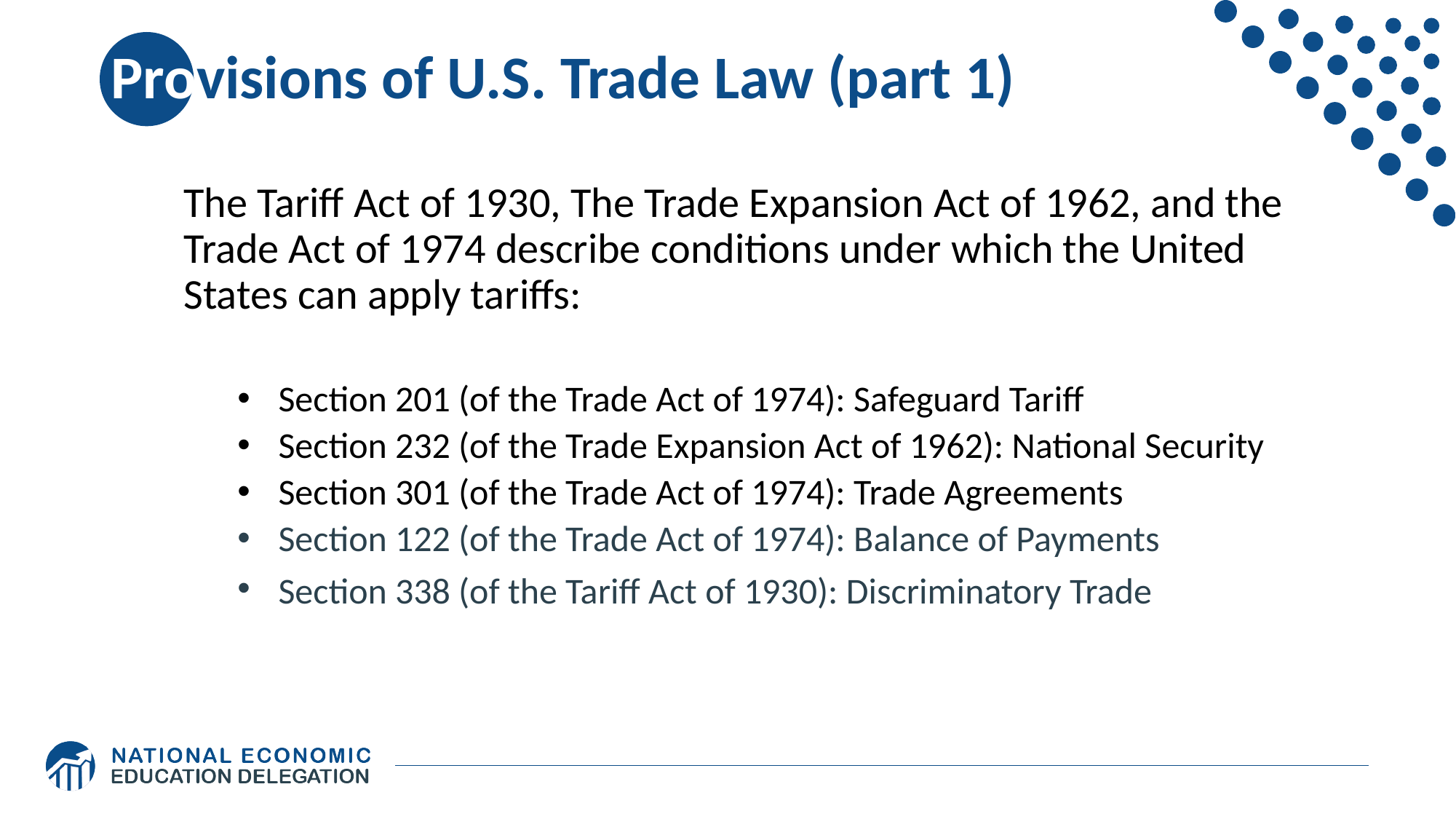

# Provisions of U.S. Trade Law (part 1)
The Tariff Act of 1930, The Trade Expansion Act of 1962, and the Trade Act of 1974 describe conditions under which the United States can apply tariffs:

Section 201 (of the Trade Act of 1974): Safeguard Tariff
Section 232 (of the Trade Expansion Act of 1962): National Security
Section 301 (of the Trade Act of 1974): Trade Agreements
Section 122 (of the Trade Act of 1974): Balance of Payments
Section 338 (of the Tariff Act of 1930): Discriminatory Trade